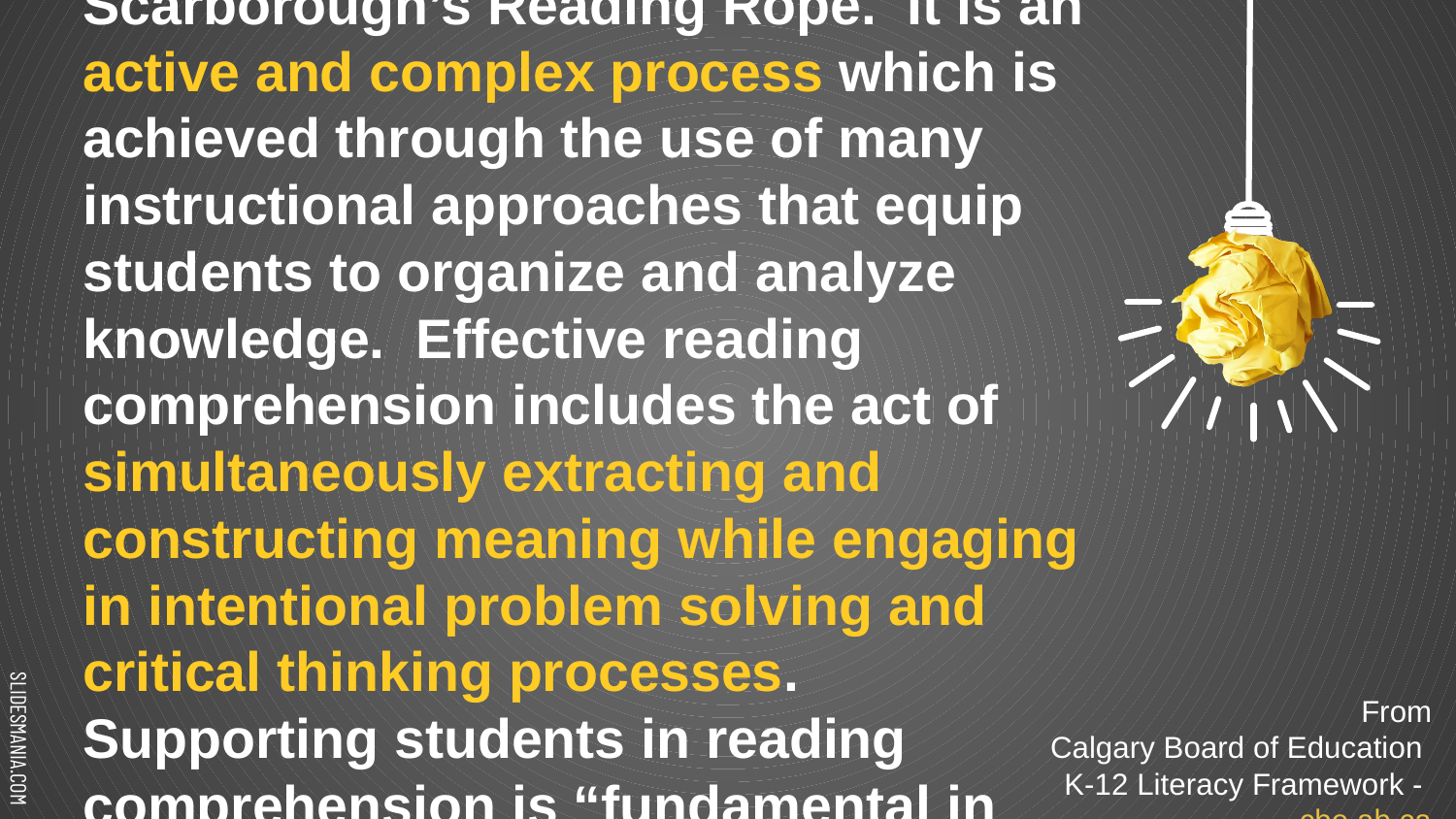

# COMPREHENSION is understanding text through weaving together all the strands of Scarborough’s Reading Rope.  It is an active and complex process which is achieved through the use of many instructional approaches that equip students to organize and analyze knowledge.  Effective reading comprehension includes the act of simultaneously extracting and constructing meaning while engaging in intentional problem solving and critical thinking processes.  Supporting students in reading comprehension is “fundamental in moving from surface to deep knowledge and transfer” (Fisher, Frey & Hattie, 2016, p.56).

From
Calgary Board of Education
K-12 Literacy Framework - cbe.ab.ca